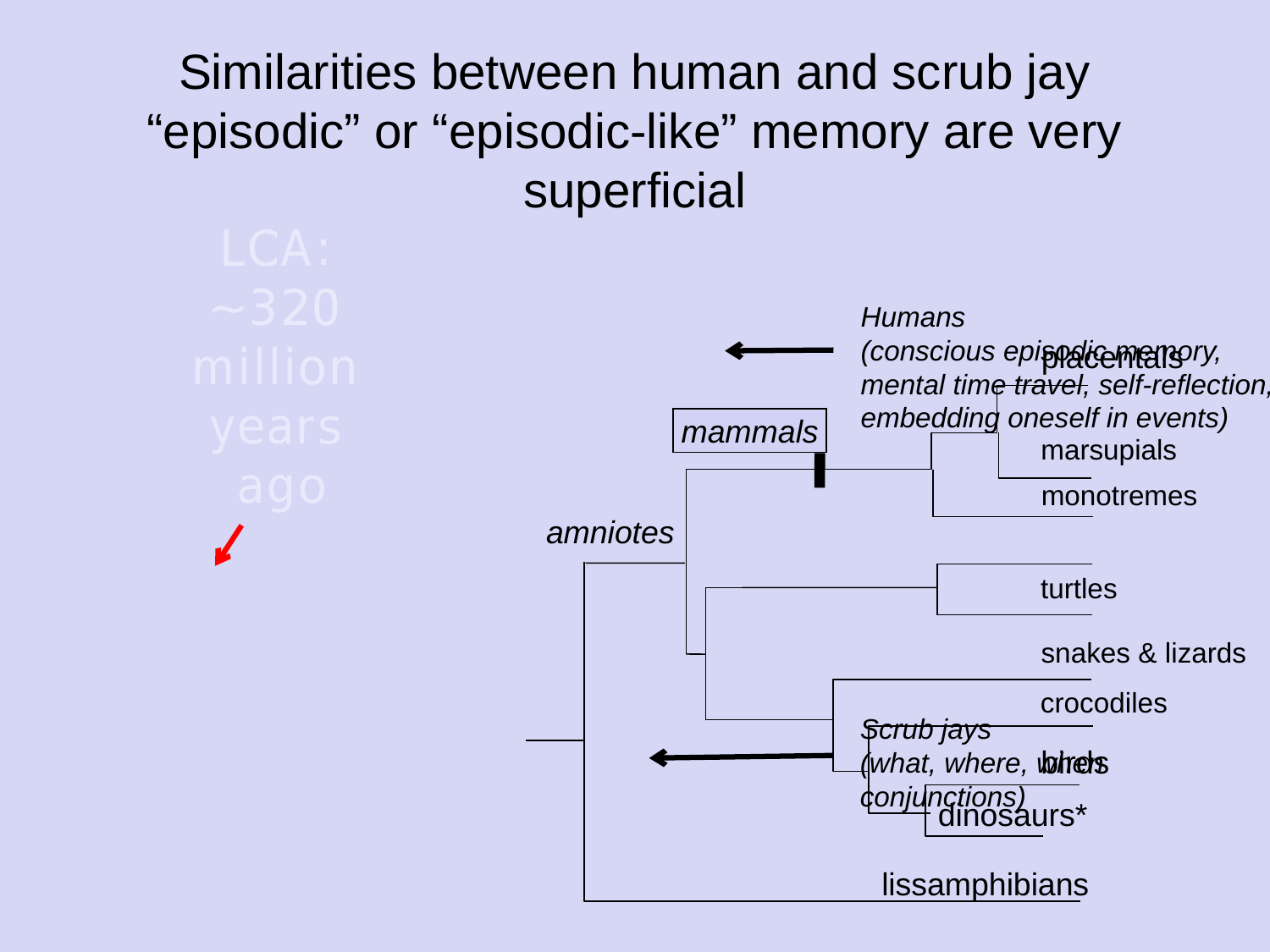

# Similarities between human and scrub jay “episodic” or “episodic-like” memory are very superficial
LCA:
~320
million
years
ago
Humans
(conscious episodic memory,
mental time travel, self-reflection,
embedding oneself in events)
Scrub jays
(what, where, when
conjunctions)
placentals

mammals
marsupials

monotremes
amniotes

turtles

snakes & lizards

crocodiles

birds

dinosaurs*
lissamphibians